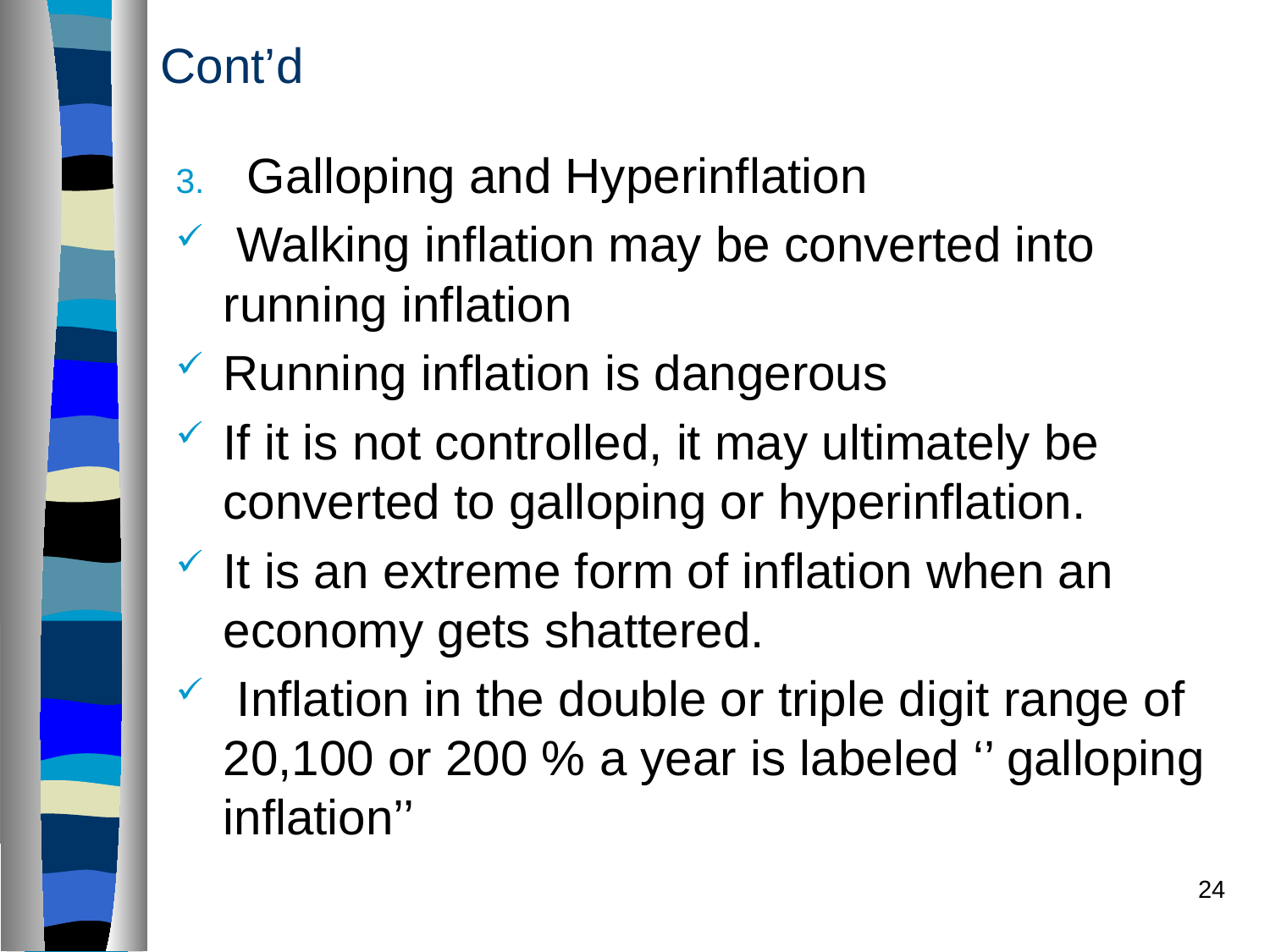

# Cont’d
Galloping and Hyperinflation
 Walking inflation may be converted into running inflation
Running inflation is dangerous
If it is not controlled, it may ultimately be converted to galloping or hyperinflation.
It is an extreme form of inflation when an economy gets shattered.
 Inflation in the double or triple digit range of 20,100 or 200 % a year is labeled ‘’ galloping inflation’’

24